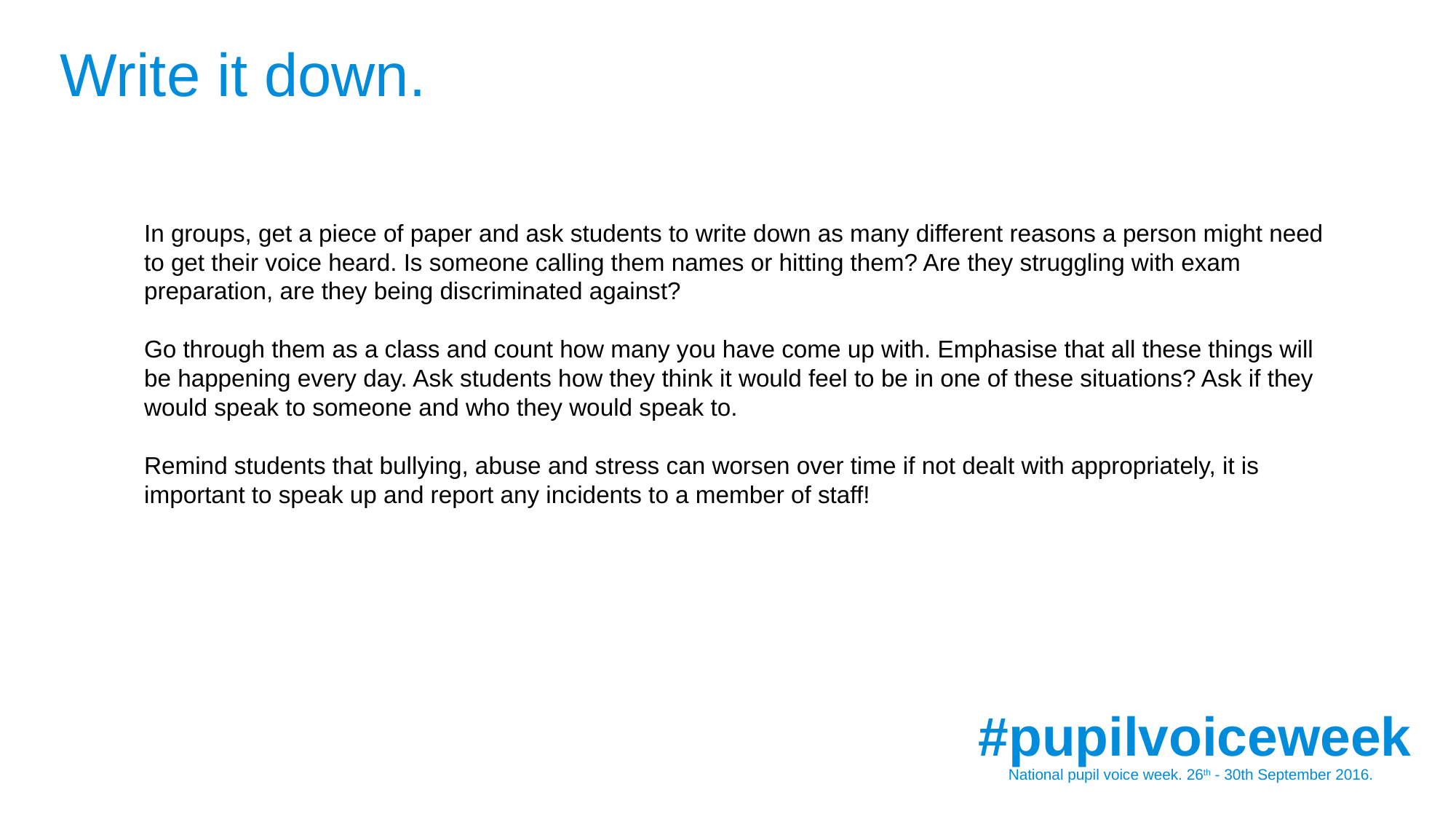

Write it down.
In groups, get a piece of paper and ask students to write down as many different reasons a person might need to get their voice heard. Is someone calling them names or hitting them? Are they struggling with exam preparation, are they being discriminated against?

Go through them as a class and count how many you have come up with. Emphasise that all these things will be happening every day. Ask students how they think it would feel to be in one of these situations? Ask if they would speak to someone and who they would speak to.

Remind students that bullying, abuse and stress can worsen over time if not dealt with appropriately, it is important to speak up and report any incidents to a member of staff!

#pupilvoiceweek
National pupil voice week. 26th - 30th September 2016.